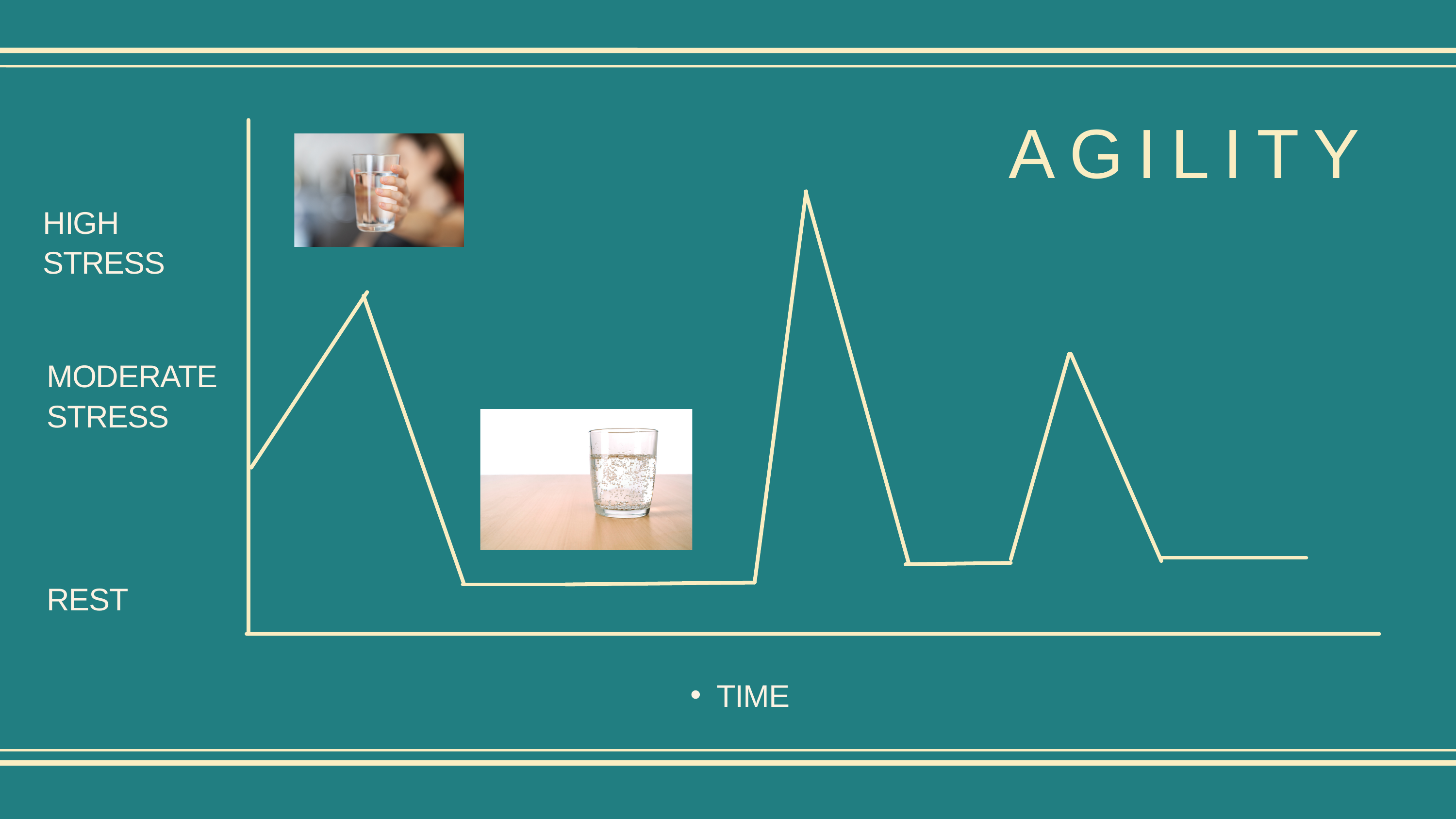

AGILITY

HIGH STRESS
MODERATE STRESS

REST

TIME